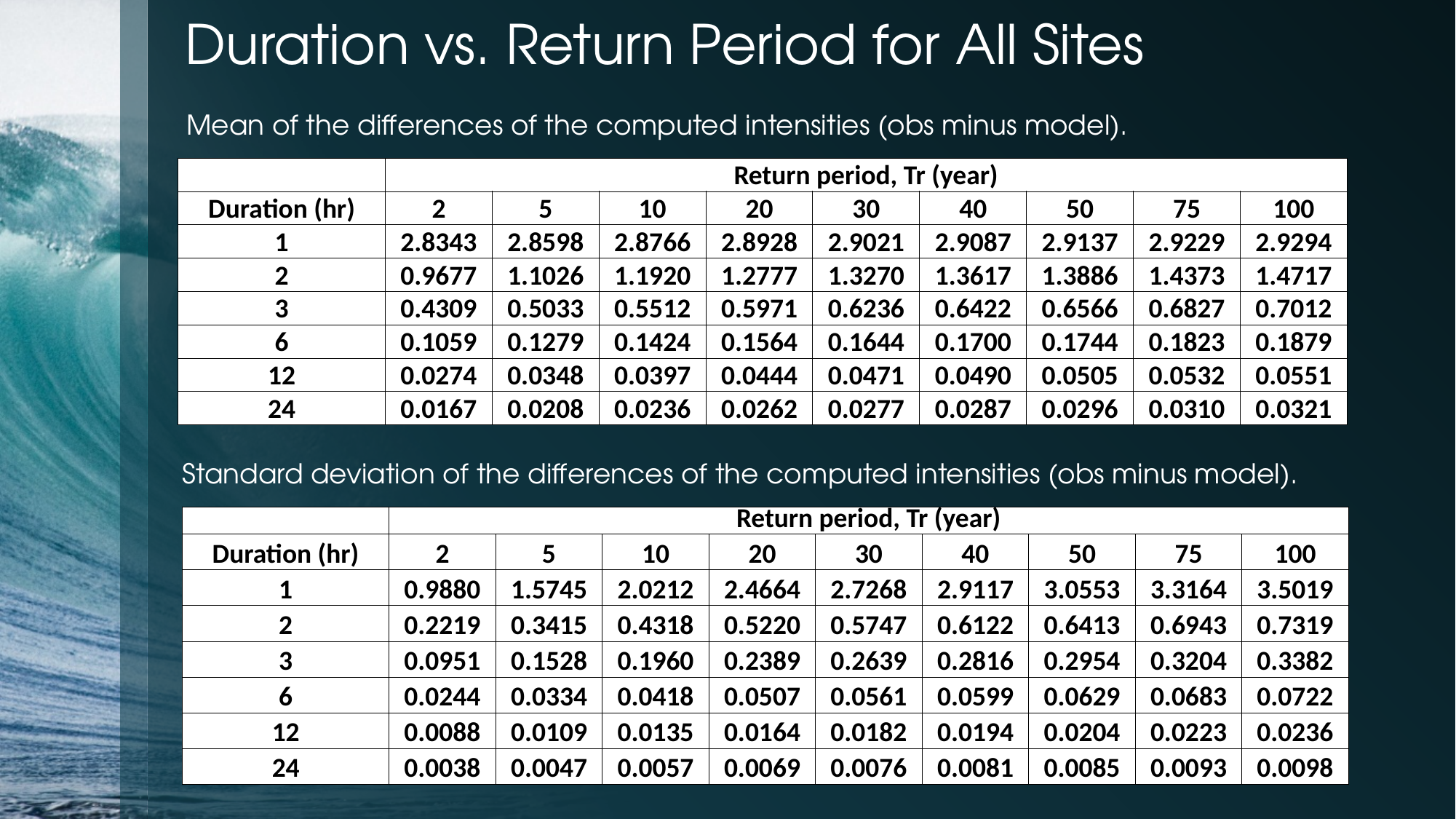

# Duration vs. Return Period for All Sites
Mean of the differences of the computed intensities (obs minus model).
|  | Return period, Tr (year) |  |  |  |  |  |  |  |  |
| --- | --- | --- | --- | --- | --- | --- | --- | --- | --- |
| Duration (hr) | 2 | 5 | 10 | 20 | 30 | 40 | 50 | 75 | 100 |
| 1 | 2.8343 | 2.8598 | 2.8766 | 2.8928 | 2.9021 | 2.9087 | 2.9137 | 2.9229 | 2.9294 |
| 2 | 0.9677 | 1.1026 | 1.1920 | 1.2777 | 1.3270 | 1.3617 | 1.3886 | 1.4373 | 1.4717 |
| 3 | 0.4309 | 0.5033 | 0.5512 | 0.5971 | 0.6236 | 0.6422 | 0.6566 | 0.6827 | 0.7012 |
| 6 | 0.1059 | 0.1279 | 0.1424 | 0.1564 | 0.1644 | 0.1700 | 0.1744 | 0.1823 | 0.1879 |
| 12 | 0.0274 | 0.0348 | 0.0397 | 0.0444 | 0.0471 | 0.0490 | 0.0505 | 0.0532 | 0.0551 |
| 24 | 0.0167 | 0.0208 | 0.0236 | 0.0262 | 0.0277 | 0.0287 | 0.0296 | 0.0310 | 0.0321 |
Standard deviation of the differences of the computed intensities (obs minus model).
|  | Return period, Tr (year) |  |  |  |  |  |  |  |  |
| --- | --- | --- | --- | --- | --- | --- | --- | --- | --- |
| Duration (hr) | 2 | 5 | 10 | 20 | 30 | 40 | 50 | 75 | 100 |
| 1 | 0.9880 | 1.5745 | 2.0212 | 2.4664 | 2.7268 | 2.9117 | 3.0553 | 3.3164 | 3.5019 |
| 2 | 0.2219 | 0.3415 | 0.4318 | 0.5220 | 0.5747 | 0.6122 | 0.6413 | 0.6943 | 0.7319 |
| 3 | 0.0951 | 0.1528 | 0.1960 | 0.2389 | 0.2639 | 0.2816 | 0.2954 | 0.3204 | 0.3382 |
| 6 | 0.0244 | 0.0334 | 0.0418 | 0.0507 | 0.0561 | 0.0599 | 0.0629 | 0.0683 | 0.0722 |
| 12 | 0.0088 | 0.0109 | 0.0135 | 0.0164 | 0.0182 | 0.0194 | 0.0204 | 0.0223 | 0.0236 |
| 24 | 0.0038 | 0.0047 | 0.0057 | 0.0069 | 0.0076 | 0.0081 | 0.0085 | 0.0093 | 0.0098 |